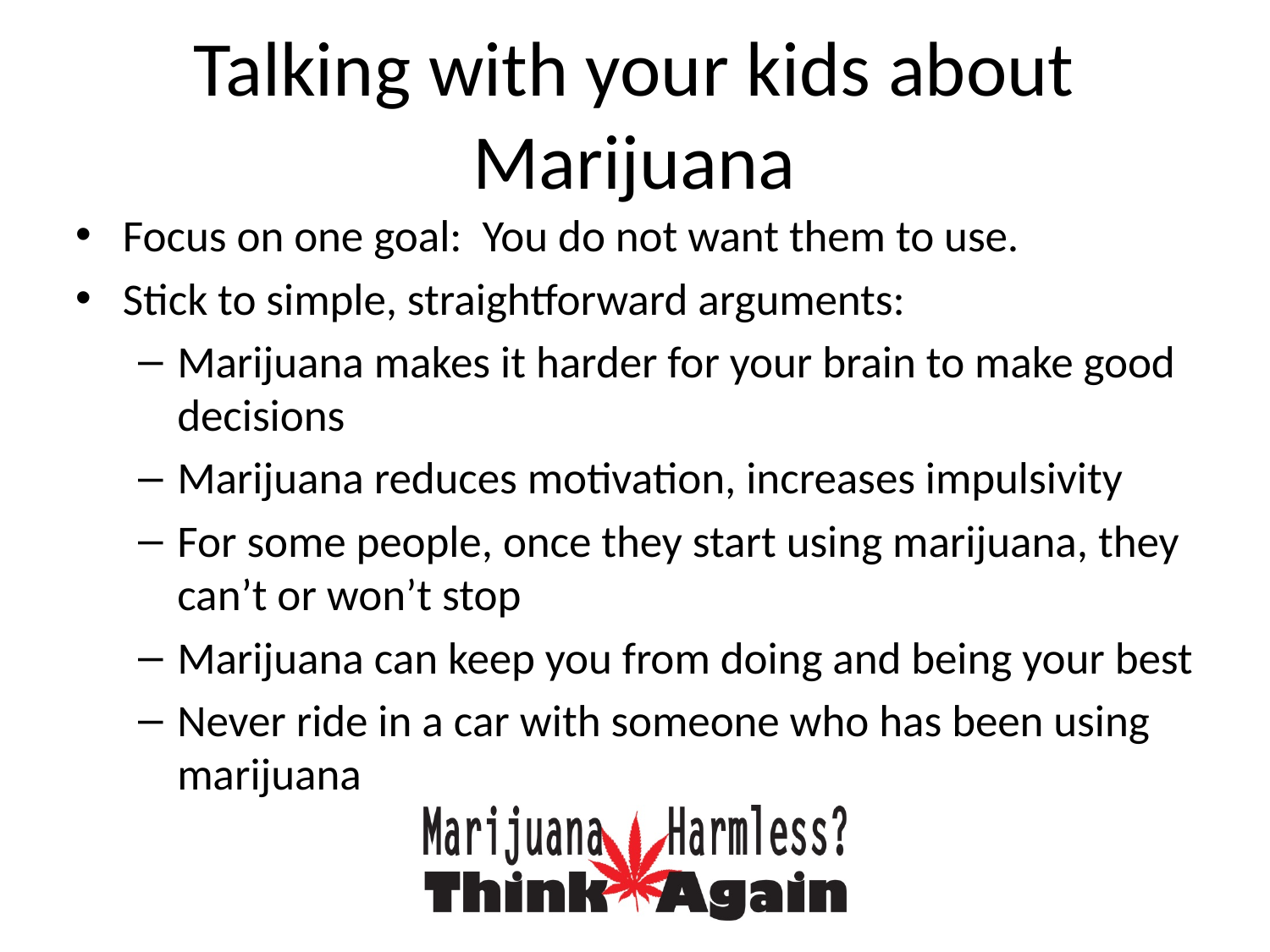

# Talking with your kids about Marijuana
Focus on one goal:  You do not want them to use.
Stick to simple, straightforward arguments:
Marijuana makes it harder for your brain to make good decisions
Marijuana reduces motivation, increases impulsivity
For some people, once they start using marijuana, they can’t or won’t stop
Marijuana can keep you from doing and being your best
Never ride in a car with someone who has been using marijuana